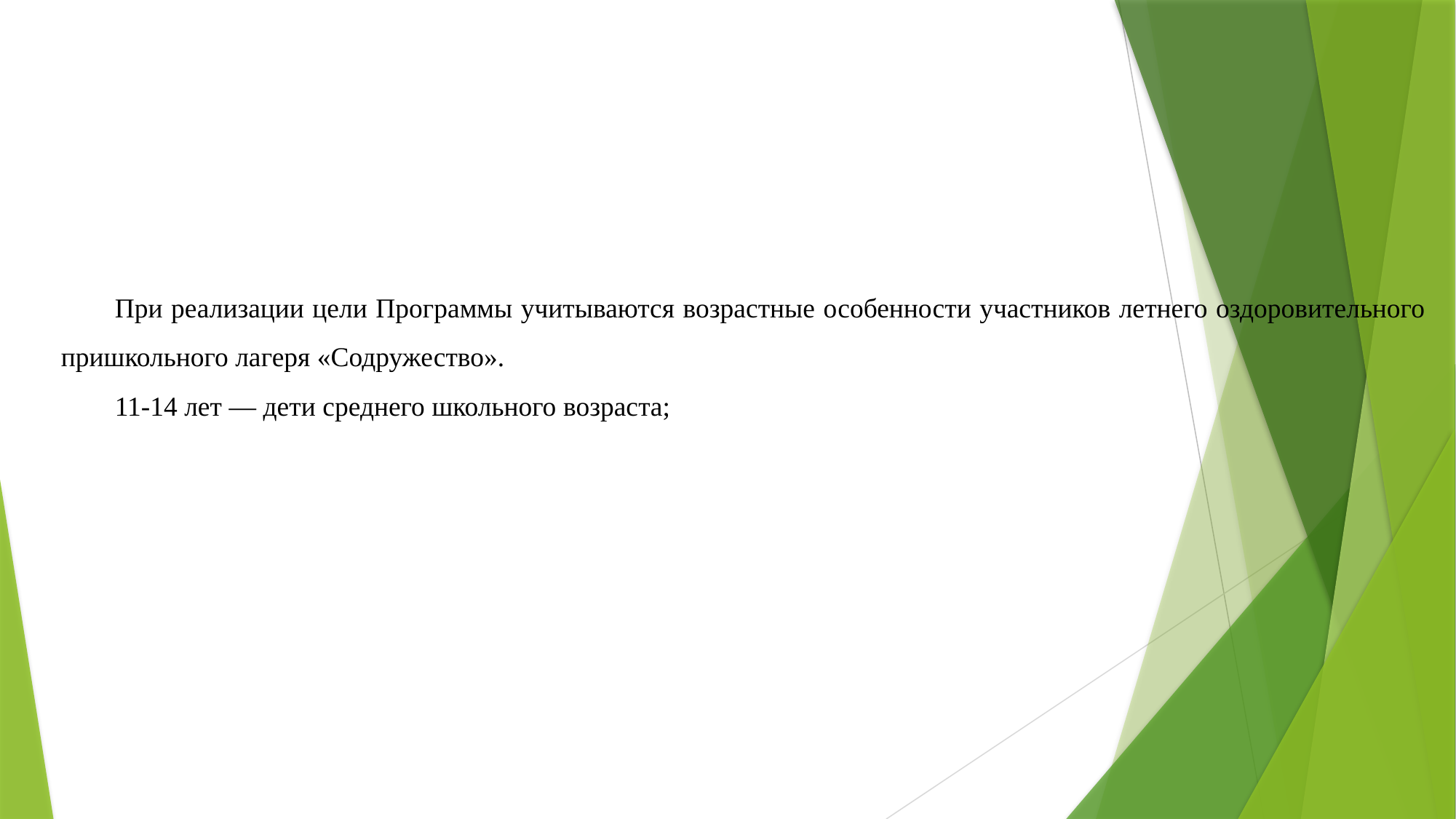

При реализации цели Программы учитываются возрастные особенности участников летнего оздоровительного пришкольного лагеря «Содружество».
11-14 лет — дети среднего школьного возраста;